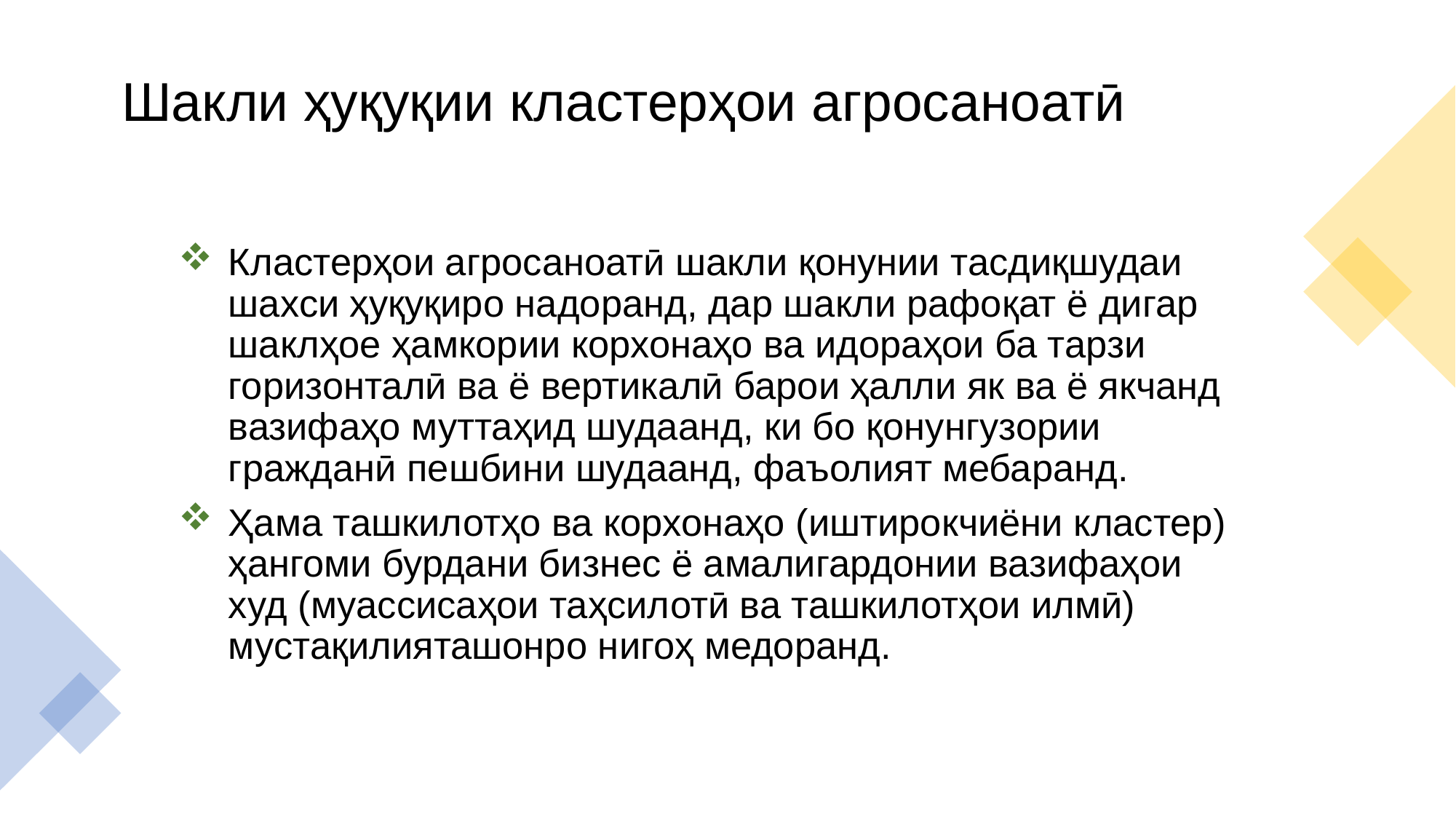

# Шакли ҳуқуқии кластерҳои агросаноатӣ

Кластерҳои агросаноатӣ шакли қонунии тасдиқшудаи шахси ҳуқуқиро надоранд, дар шакли рафоқат ё дигар шаклҳое ҳамкории корхонаҳо ва идораҳои ба тарзи горизонталӣ ва ё вертикалӣ барои ҳалли як ва ё якчанд вазифаҳо муттаҳид шудаанд, ки бо қонунгузории гражданӣ пешбини шудаанд, фаъолият мебаранд.
Ҳама ташкилотҳо ва корхонаҳо (иштирокчиёни кластер) ҳангоми бурдани бизнес ё амалигардонии вазифаҳои худ (муассисаҳои таҳсилотӣ ва ташкилотҳои илмӣ) мустақилияташонро нигоҳ медоранд.